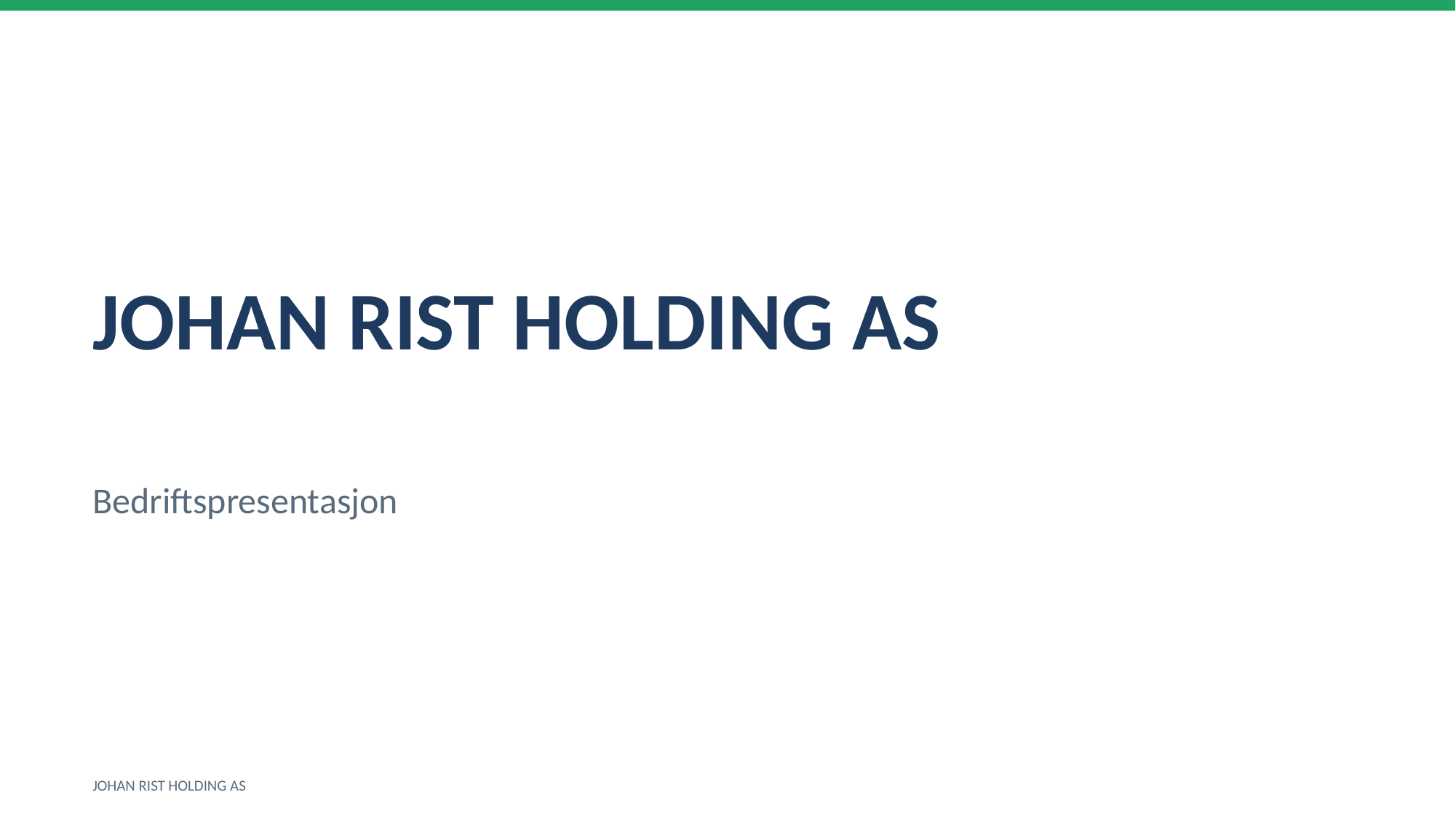

JOHAN RIST HOLDING AS
Bedriftspresentasjon
JOHAN RIST HOLDING AS